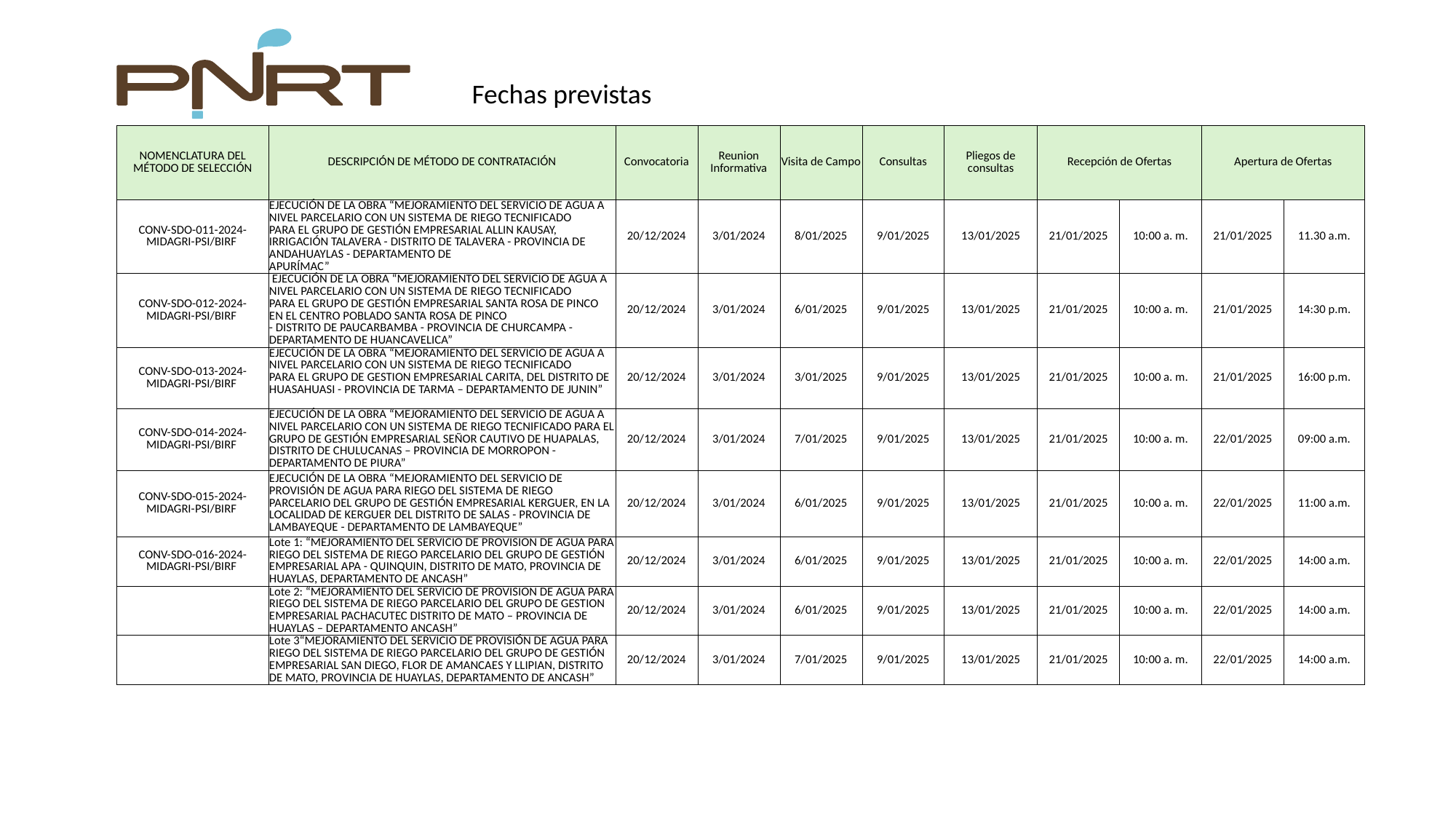

Fechas previstas
| NOMENCLATURA DEL MÉTODO DE SELECCIÓN | DESCRIPCIÓN DE MÉTODO DE CONTRATACIÓN | Convocatoria | Reunion Informativa | Visita de Campo | Consultas | Pliegos de consultas | Recepción de Ofertas |  | Apertura de Ofertas |  |
| --- | --- | --- | --- | --- | --- | --- | --- | --- | --- | --- |
| CONV-SDO-011-2024-MIDAGRI-PSI/BIRF | EJECUCIÓN DE LA OBRA “MEJORAMIENTO DEL SERVICIO DE AGUA A NIVEL PARCELARIO CON UN SISTEMA DE RIEGO TECNIFICADO PARA EL GRUPO DE GESTIÓN EMPRESARIAL ALLIN KAUSAY, IRRIGACIÓN TALAVERA - DISTRITO DE TALAVERA - PROVINCIA DE ANDAHUAYLAS - DEPARTAMENTO DE APURÍMAC” | 20/12/2024 | 3/01/2024 | 8/01/2025 | 9/01/2025 | 13/01/2025 | 21/01/2025 | 10:00 a. m. | 21/01/2025 | 11.30 a.m. |
| CONV-SDO-012-2024-MIDAGRI-PSI/BIRF | EJECUCIÓN DE LA OBRA “MEJORAMIENTO DEL SERVICIO DE AGUA A NIVEL PARCELARIO CON UN SISTEMA DE RIEGO TECNIFICADO PARA EL GRUPO DE GESTIÓN EMPRESARIAL SANTA ROSA DE PINCO EN EL CENTRO POBLADO SANTA ROSA DE PINCO - DISTRITO DE PAUCARBAMBA - PROVINCIA DE CHURCAMPA - DEPARTAMENTO DE HUANCAVELICA” | 20/12/2024 | 3/01/2024 | 6/01/2025 | 9/01/2025 | 13/01/2025 | 21/01/2025 | 10:00 a. m. | 21/01/2025 | 14:30 p.m. |
| CONV-SDO-013-2024-MIDAGRI-PSI/BIRF | EJECUCIÓN DE LA OBRA “MEJORAMIENTO DEL SERVICIO DE AGUA A NIVEL PARCELARIO CON UN SISTEMA DE RIEGO TECNIFICADO PARA EL GRUPO DE GESTION EMPRESARIAL CARITA, DEL DISTRITO DE HUASAHUASI - PROVINCIA DE TARMA – DEPARTAMENTO DE JUNIN” | 20/12/2024 | 3/01/2024 | 3/01/2025 | 9/01/2025 | 13/01/2025 | 21/01/2025 | 10:00 a. m. | 21/01/2025 | 16:00 p.m. |
| CONV-SDO-014-2024-MIDAGRI-PSI/BIRF | EJECUCIÓN DE LA OBRA “MEJORAMIENTO DEL SERVICIO DE AGUA A NIVEL PARCELARIO CON UN SISTEMA DE RIEGO TECNIFICADO PARA EL GRUPO DE GESTIÓN EMPRESARIAL SEÑOR CAUTIVO DE HUAPALAS, DISTRITO DE CHULUCANAS – PROVINCIA DE MORROPON - DEPARTAMENTO DE PIURA” | 20/12/2024 | 3/01/2024 | 7/01/2025 | 9/01/2025 | 13/01/2025 | 21/01/2025 | 10:00 a. m. | 22/01/2025 | 09:00 a.m. |
| CONV-SDO-015-2024-MIDAGRI-PSI/BIRF | EJECUCIÓN DE LA OBRA “MEJORAMIENTO DEL SERVICIO DE PROVISIÓN DE AGUA PARA RIEGO DEL SISTEMA DE RIEGO PARCELARIO DEL GRUPO DE GESTIÓN EMPRESARIAL KERGUER, EN LA LOCALIDAD DE KERGUER DEL DISTRITO DE SALAS - PROVINCIA DE LAMBAYEQUE - DEPARTAMENTO DE LAMBAYEQUE” | 20/12/2024 | 3/01/2024 | 6/01/2025 | 9/01/2025 | 13/01/2025 | 21/01/2025 | 10:00 a. m. | 22/01/2025 | 11:00 a.m. |
| CONV-SDO-016-2024-MIDAGRI-PSI/BIRF | Lote 1: “MEJORAMIENTO DEL SERVICIO DE PROVISION DE AGUA PARA RIEGO DEL SISTEMA DE RIEGO PARCELARIO DEL GRUPO DE GESTIÓN EMPRESARIAL APA - QUINQUIN, DISTRITO DE MATO, PROVINCIA DE HUAYLAS, DEPARTAMENTO DE ANCASH” | 20/12/2024 | 3/01/2024 | 6/01/2025 | 9/01/2025 | 13/01/2025 | 21/01/2025 | 10:00 a. m. | 22/01/2025 | 14:00 a.m. |
|  | Lote 2: “MEJORAMIENTO DEL SERVICIO DE PROVISION DE AGUA PARA RIEGO DEL SISTEMA DE RIEGO PARCELARIO DEL GRUPO DE GESTION EMPRESARIAL PACHACUTEC DISTRITO DE MATO – PROVINCIA DE HUAYLAS – DEPARTAMENTO ANCASH” | 20/12/2024 | 3/01/2024 | 6/01/2025 | 9/01/2025 | 13/01/2025 | 21/01/2025 | 10:00 a. m. | 22/01/2025 | 14:00 a.m. |
|  | Lote 3“MEJORAMIENTO DEL SERVICIO DE PROVISIÓN DE AGUA PARA RIEGO DEL SISTEMA DE RIEGO PARCELARIO DEL GRUPO DE GESTIÓN EMPRESARIAL SAN DIEGO, FLOR DE AMANCAES Y LLIPIAN, DISTRITO DE MATO, PROVINCIA DE HUAYLAS, DEPARTAMENTO DE ANCASH” | 20/12/2024 | 3/01/2024 | 7/01/2025 | 9/01/2025 | 13/01/2025 | 21/01/2025 | 10:00 a. m. | 22/01/2025 | 14:00 a.m. |